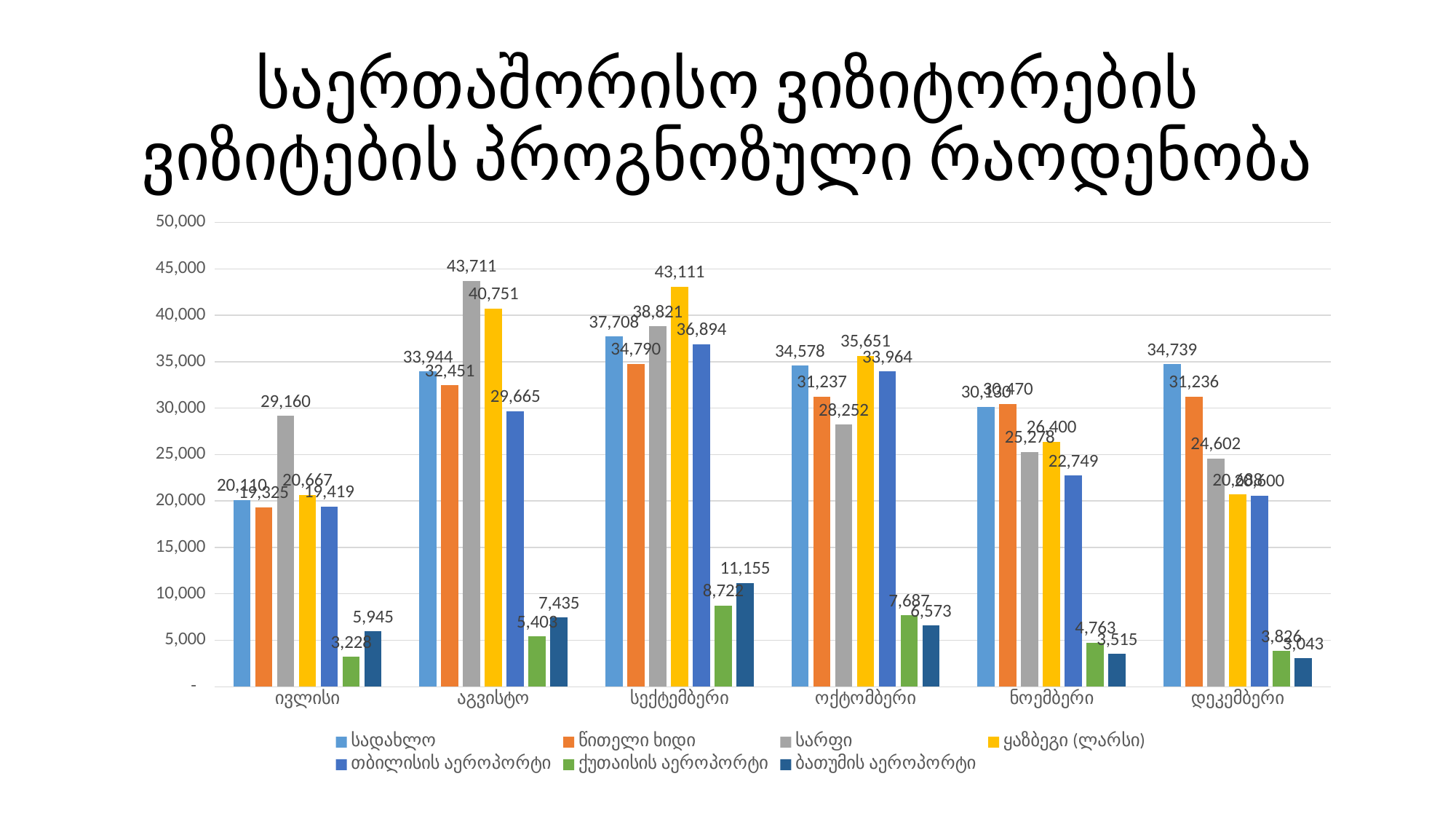

# საერთაშორისო ვიზიტორების ვიზიტების პროგნოზული რაოდენობა

### Chart

| Category | სადახლო | წითელი ხიდი | სარფი | ყაზბეგი (ლარსი) | თბილისის აეროპორტი | ქუთაისის აეროპორტი | ბათუმის აეროპორტი |
|---|---|---|---|---|---|---|---|
| ივლისი | 20109.75 | 19324.5 | 29159.85 | 20666.7 | 19419.0 | 3228.15 | 5945.4 |
| აგვისტო | 33943.6 | 32450.800000000003 | 43710.8 | 40750.600000000006 | 29665.4 | 5403.0 | 7435.0 |
| სექტემბერი | 37708.2 | 34789.5 | 38820.6 | 43111.2 | 36894.299999999996 | 8722.199999999999 | 11154.9 |
| ოქტომბერი | 34578.0 | 31237.199999999997 | 28251.6 | 35651.1 | 33963.6 | 7686.599999999999 | 6573.0 |
| ნოემბერი | 30129.899999999998 | 30469.8 | 25278.3 | 26400.0 | 22749.0 | 4763.4 | 3515.4 |
| დეკემბერი | 34739.1 | 31236.3 | 24601.5 | 20688.0 | 20600.399999999998 | 3825.8999999999996 | 3043.2 |